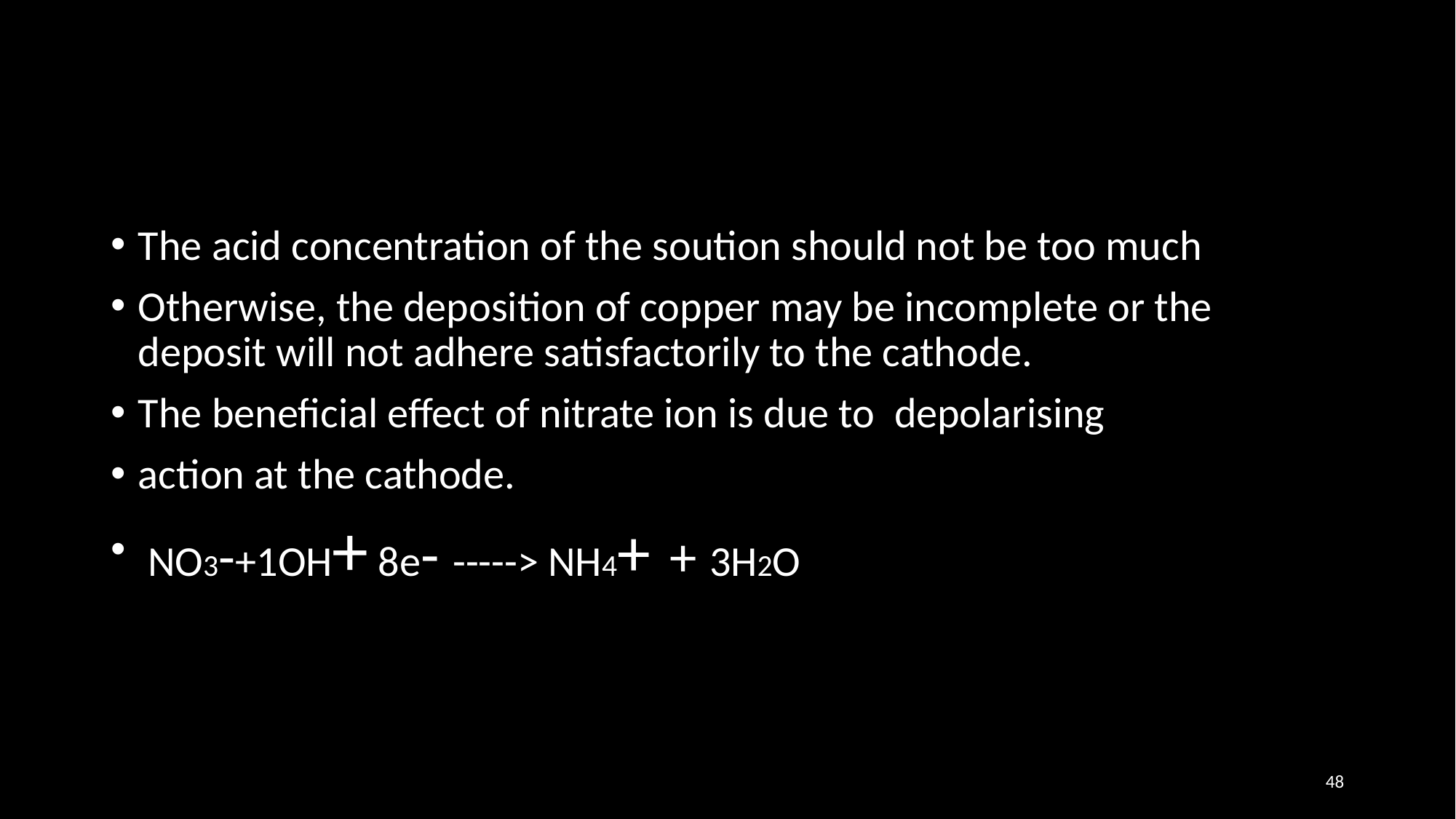

The acid concentration of the soution should not be too much
Otherwise, the deposition of copper may be incomplete or the deposit will not adhere satisfactorily to the cathode.
The beneficial effect of nitrate ion is due to  depolarising
action at the cathode.
 NO3-+1OH+ 8e- -----˃ NH4+  + 3H2O
48